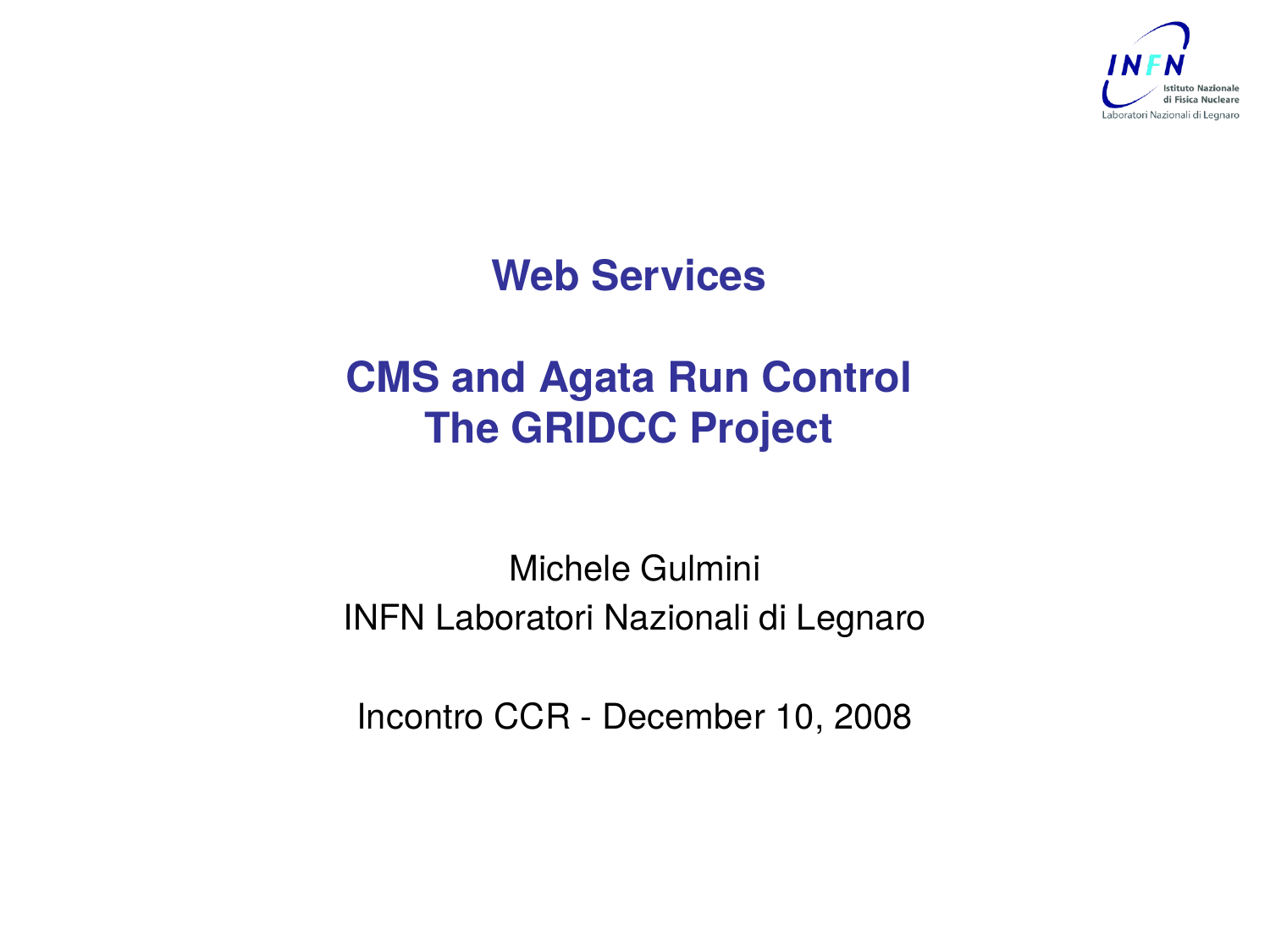

# Web Services CMS and Agata Run Control The GRIDCC Project
Michele Gulmini
INFN Laboratori Nazionali di Legnaro

Incontro CCR - December 10, 2008